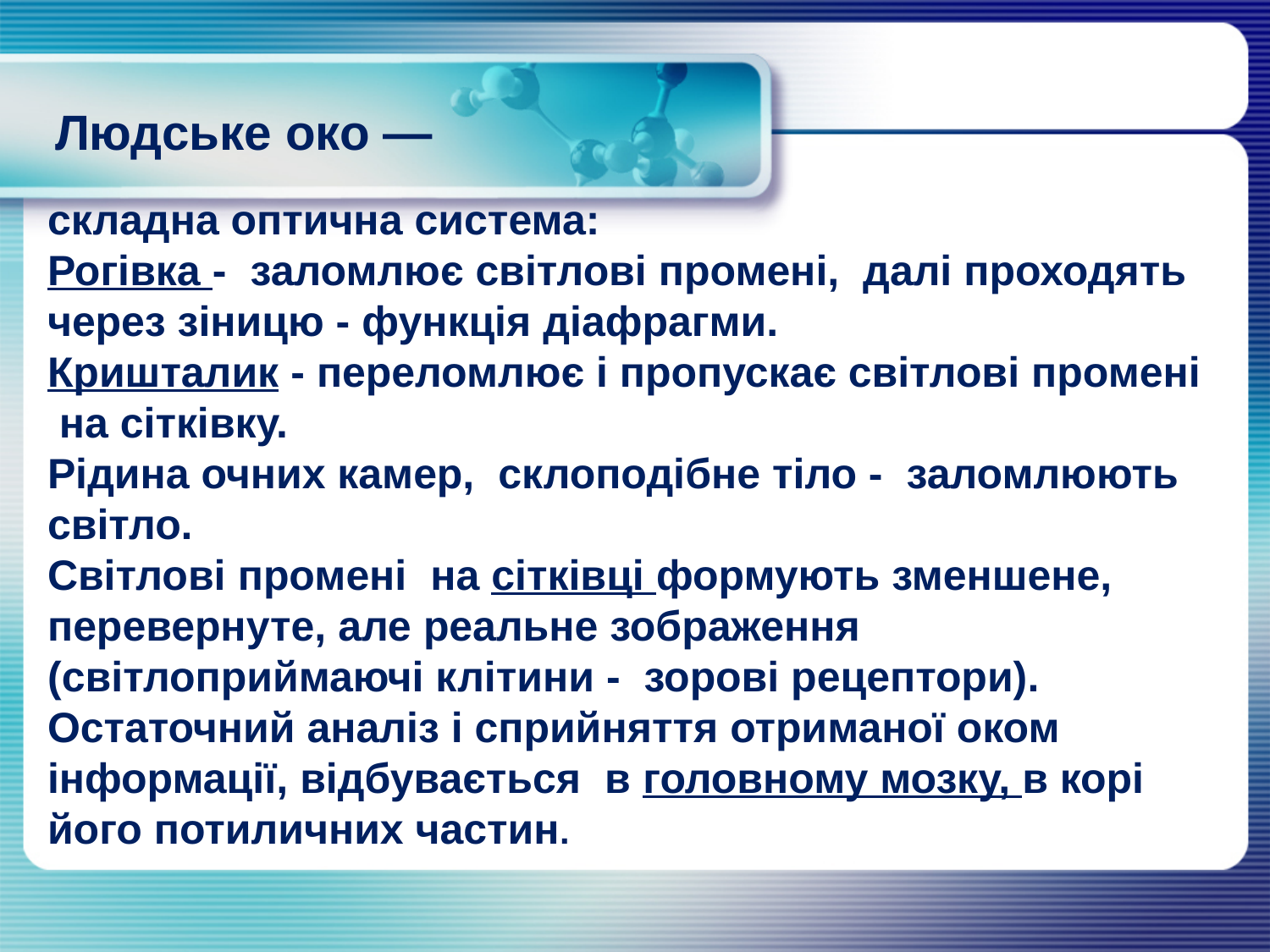

# Людське око —
складна оптична система:
Рогівка -  заломлює світлові промені,  далі проходять через зіницю - функція діафрагми.
Кришталик - переломлює і пропускає світлові промені  на сітківку.
Рідина очних камер,  склоподібне тіло -  заломлюють світло.
Світлові промені  на сітківці формують зменшене, перевернуте, але реальне зображення (світлоприймаючі клітини -  зорові рецептори).
Остаточний аналіз і сприйняття отриманої оком інформації, відбувається  в головному мозку, в корі його потиличних частин.